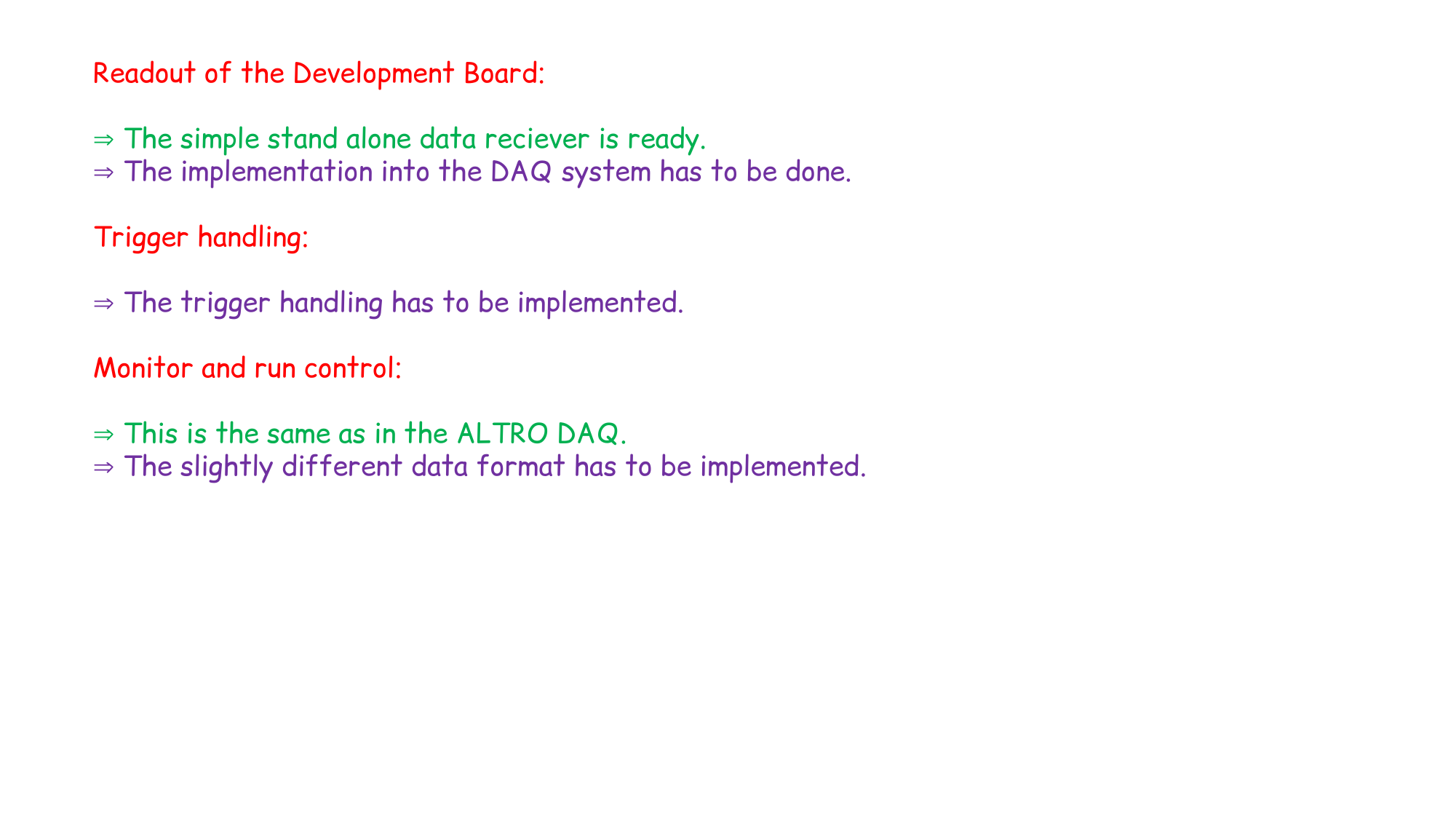

Readout of the Development Board:

⇒ The simple stand alone data reciever is ready.
⇒ The implementation into the DAQ system has to be done.

Trigger handling:

⇒ The trigger handling has to be implemented.

Monitor and run control:

⇒ This is the same as in the ALTRO DAQ.
⇒ The slightly different data format has to be implemented.